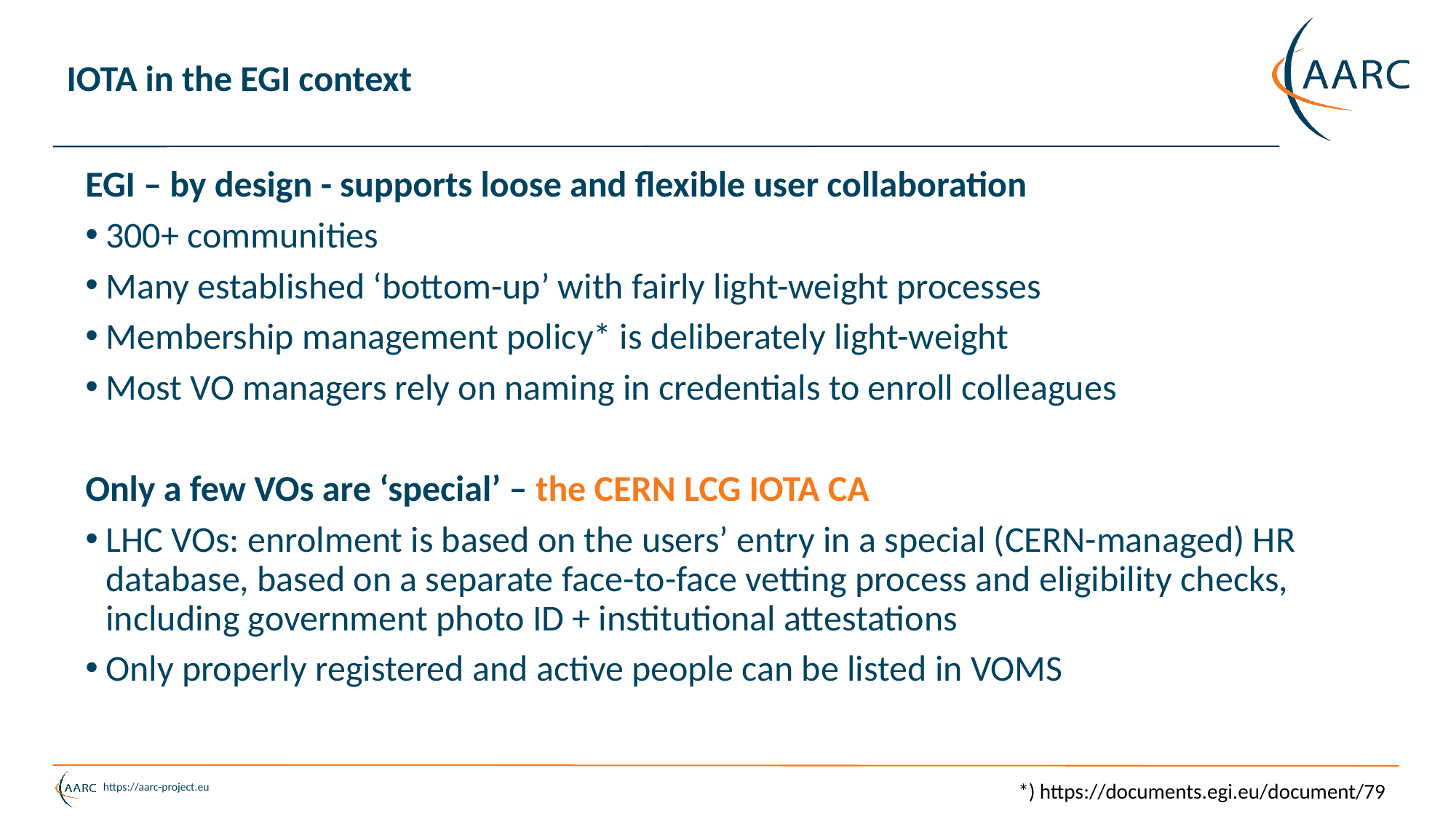

# IOTA in the EGI context
EGI – by design - supports loose and flexible user collaboration
300+ communities
Many established ‘bottom-up’ with fairly light-weight processes
Membership management policy* is deliberately light-weight
Most VO managers rely on naming in credentials to enroll colleagues

Only a few VOs are ‘special’ – the CERN LCG IOTA CA
LHC VOs: enrolment is based on the users’ entry in a special (CERN-managed) HR database, based on a separate face-to-face vetting process and eligibility checks, including government photo ID + institutional attestations
Only properly registered and active people can be listed in VOMS
*) https://documents.egi.eu/document/79